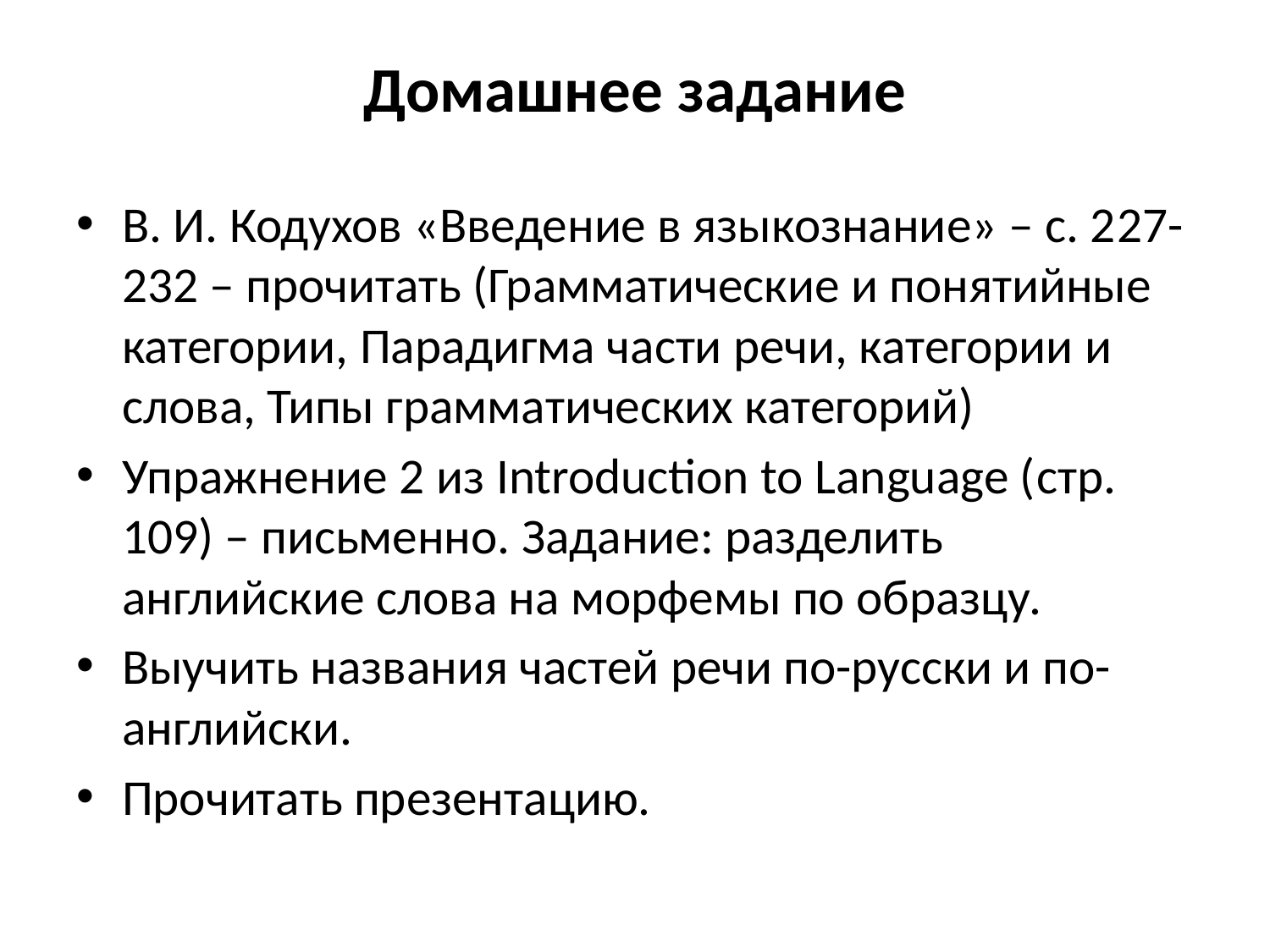

# Домашнее задание
В. И. Кодухов «Введение в языкознание» – с. 227-232 – прочитать (Грамматические и понятийные категории, Парадигма части речи, категории и слова, Типы грамматических категорий)
Упражнение 2 из Introduction to Language (стр. 109) – письменно. Задание: разделить английские слова на морфемы по образцу.
Выучить названия частей речи по-русски и по-английски.
Прочитать презентацию.